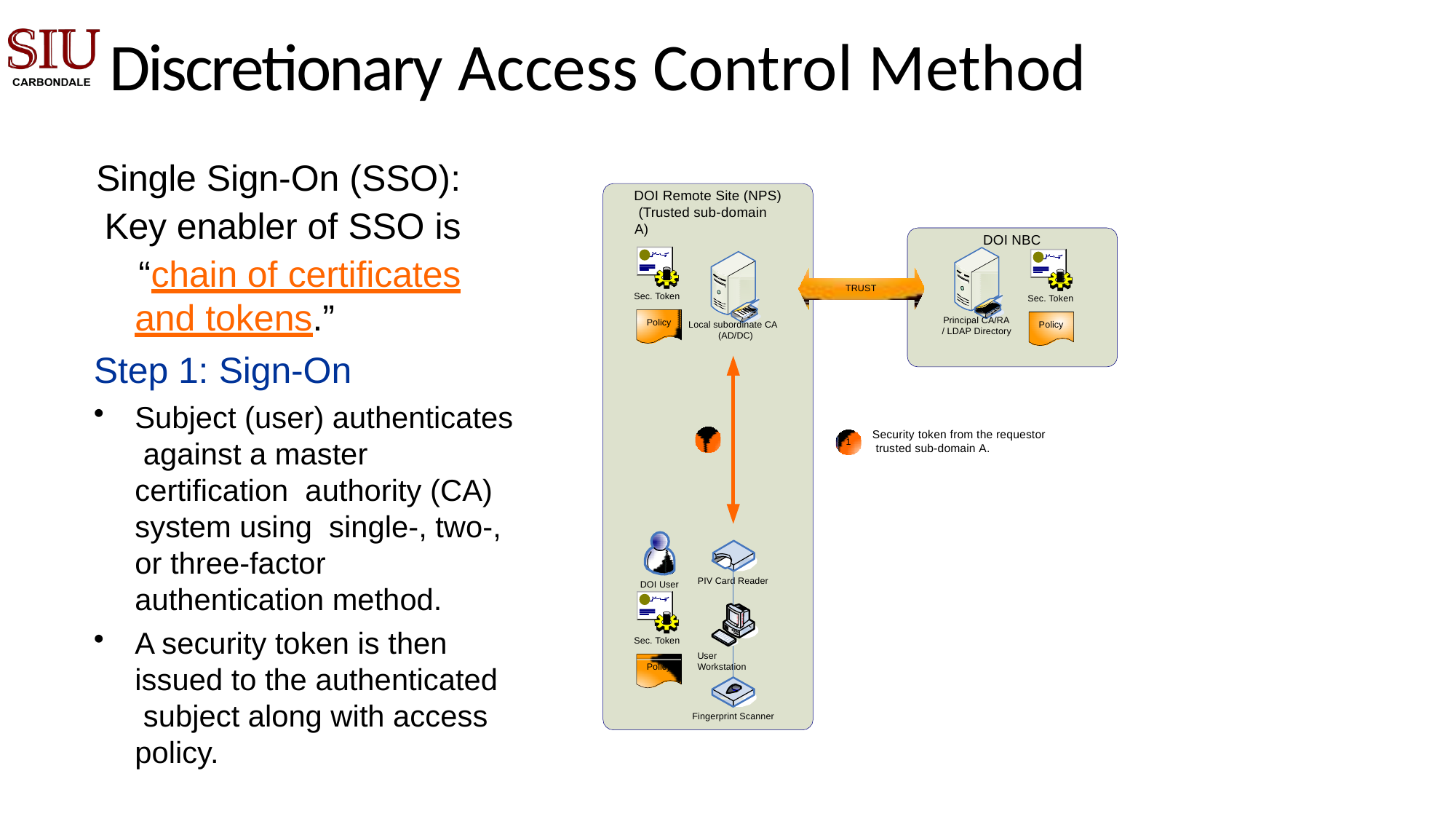

# Discretionary Access Control Method
Single Sign-On (SSO):  Key enabler of SSO is  “chain of certificates
and tokens.”
Step 1: Sign-On

DOI Remote Site (NPS)  (Trusted sub-domain A)

DOI NBC

TRUST

Sec. Token

Sec. Token

Principal CA/RA
/ LDAP Directory

Policy

Local subordinate CA  (AD/DC)
Policy

Subject (user) authenticates  against a master certification  authority (CA) system using  single-, two-, or three-factor  authentication method.
A security token is then  issued to the authenticated  subject along with access  policy.
Security token from the requestor  trusted sub-domain A.

1
1

PIV Card Reader
DOI User

`
User Workstation

Sec. Token

Policy

Fingerprint Scanner